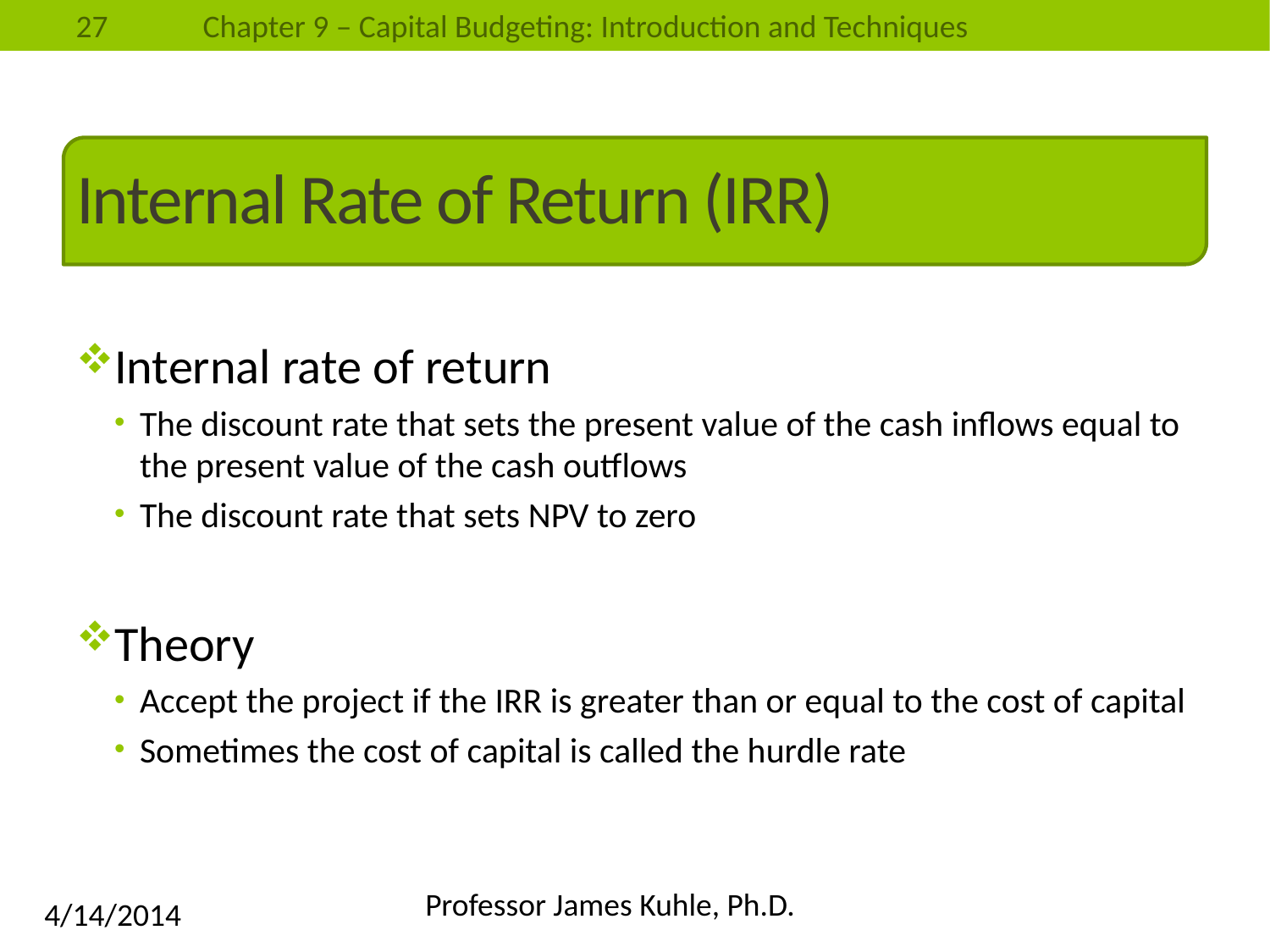

# Internal Rate of Return (IRR)
Internal rate of return
The discount rate that sets the present value of the cash inflows equal to the present value of the cash outflows
The discount rate that sets NPV to zero

Theory
Accept the project if the IRR is greater than or equal to the cost of capital
Sometimes the cost of capital is called the hurdle rate

Professor James Kuhle, Ph.D.
4/14/2014